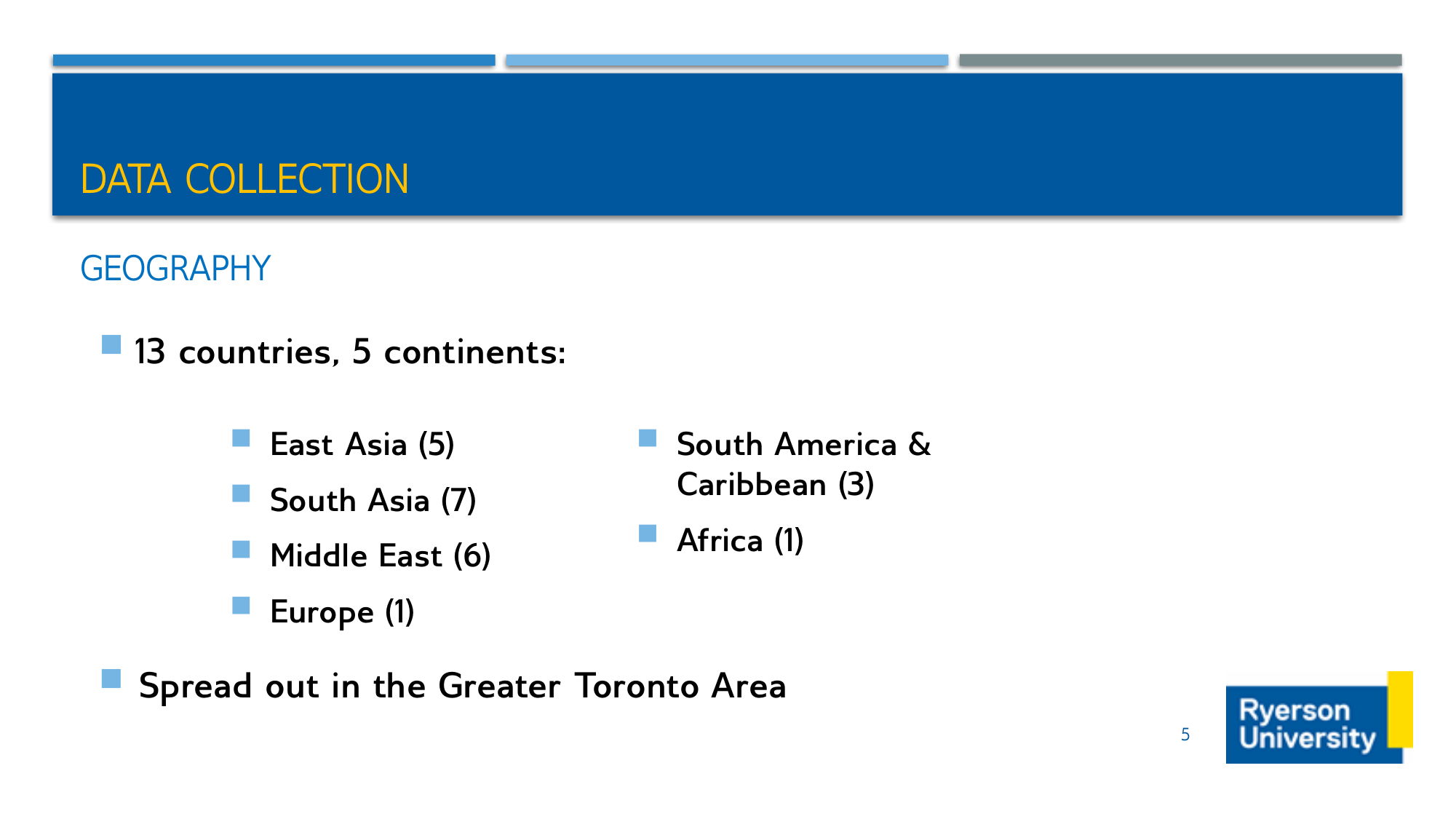

# Data collection
Geography
13 countries, 5 continents:
East Asia (5)
South Asia (7)
Middle East (6)
Europe (1)
South America & Caribbean (3)
Africa (1)
Spread out in the Greater Toronto Area
5